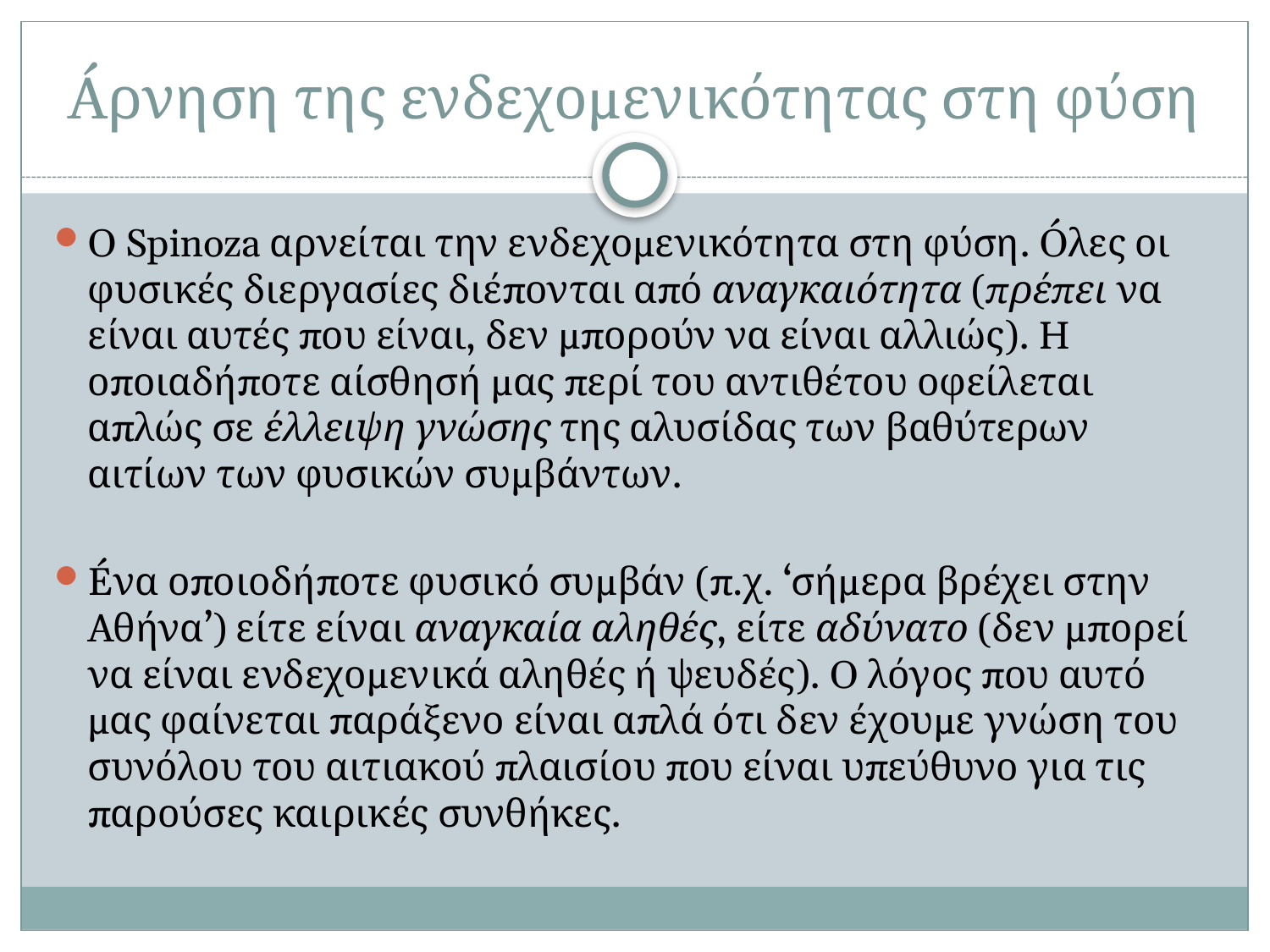

# Άρνηση της ενδεχομενικότητας στη φύση
O Spinoza αρνείται την ενδεχομενικότητα στη φύση. Όλες οι φυσικές διεργασίες διέπονται από αναγκαιότητα (πρέπει να είναι αυτές που είναι, δεν μπορούν να είναι αλλιώς). Η οποιαδήποτε αίσθησή μας περί του αντιθέτου οφείλεται απλώς σε έλλειψη γνώσης της αλυσίδας των βαθύτερων αιτίων των φυσικών συμβάντων.

Ένα οποιοδήποτε φυσικό συμβάν (π.χ. ‘σήμερα βρέχει στην Αθήνα’) είτε είναι αναγκαία αληθές, είτε αδύνατο (δεν μπορεί να είναι ενδεχομενικά αληθές ή ψευδές). Ο λόγος που αυτό μας φαίνεται παράξενο είναι απλά ότι δεν έχουμε γνώση του συνόλου του αιτιακού πλαισίου που είναι υπεύθυνο για τις παρούσες καιρικές συνθήκες.